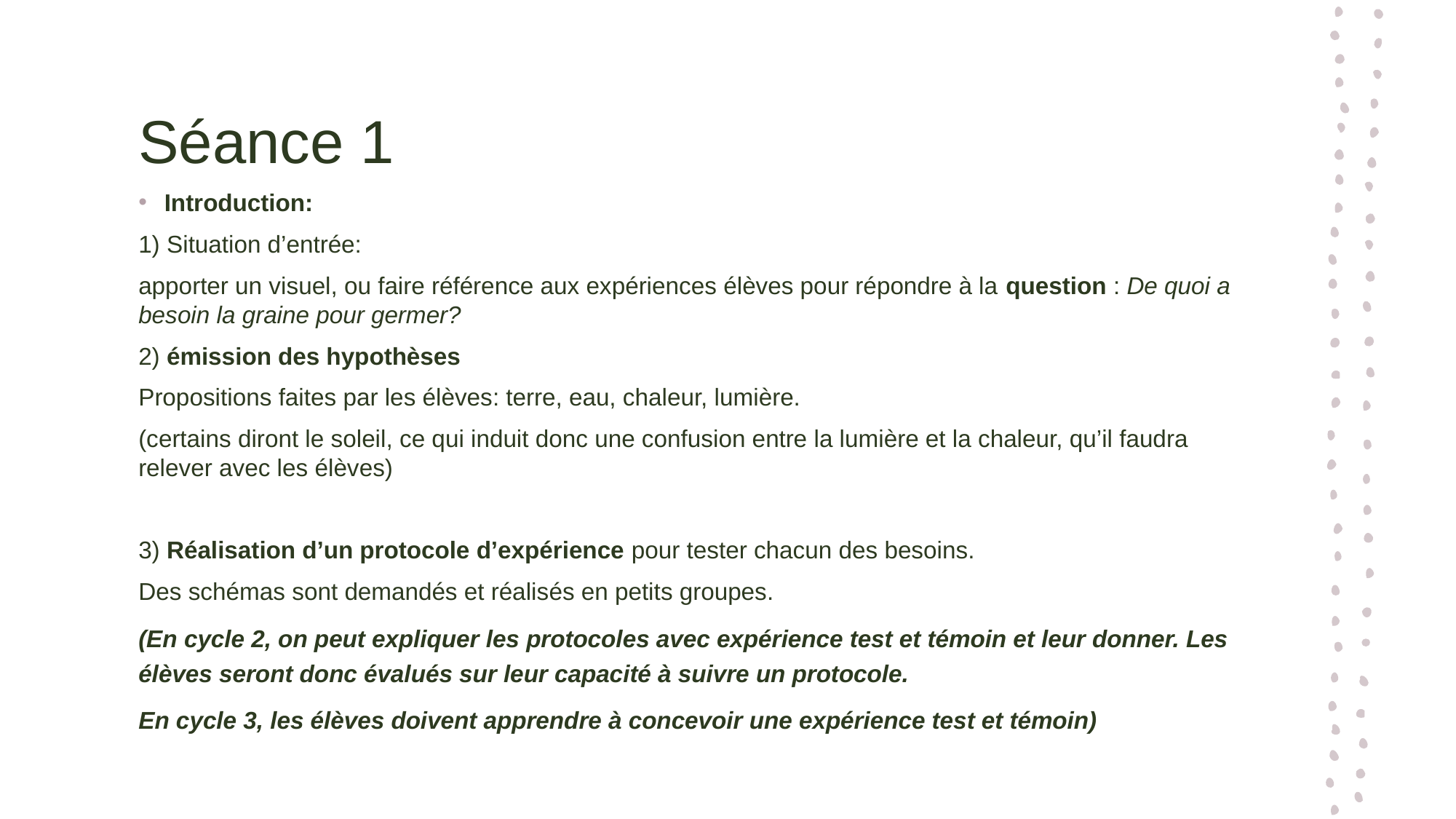

# Séance 1
Introduction:
1) Situation d’entrée:
apporter un visuel, ou faire référence aux expériences élèves pour répondre à la question : De quoi a besoin la graine pour germer?
2) émission des hypothèses
Propositions faites par les élèves: terre, eau, chaleur, lumière.
(certains diront le soleil, ce qui induit donc une confusion entre la lumière et la chaleur, qu’il faudra relever avec les élèves)

3) Réalisation d’un protocole d’expérience pour tester chacun des besoins.
Des schémas sont demandés et réalisés en petits groupes.
(En cycle 2, on peut expliquer les protocoles avec expérience test et témoin et leur donner. Les élèves seront donc évalués sur leur capacité à suivre un protocole.
En cycle 3, les élèves doivent apprendre à concevoir une expérience test et témoin)